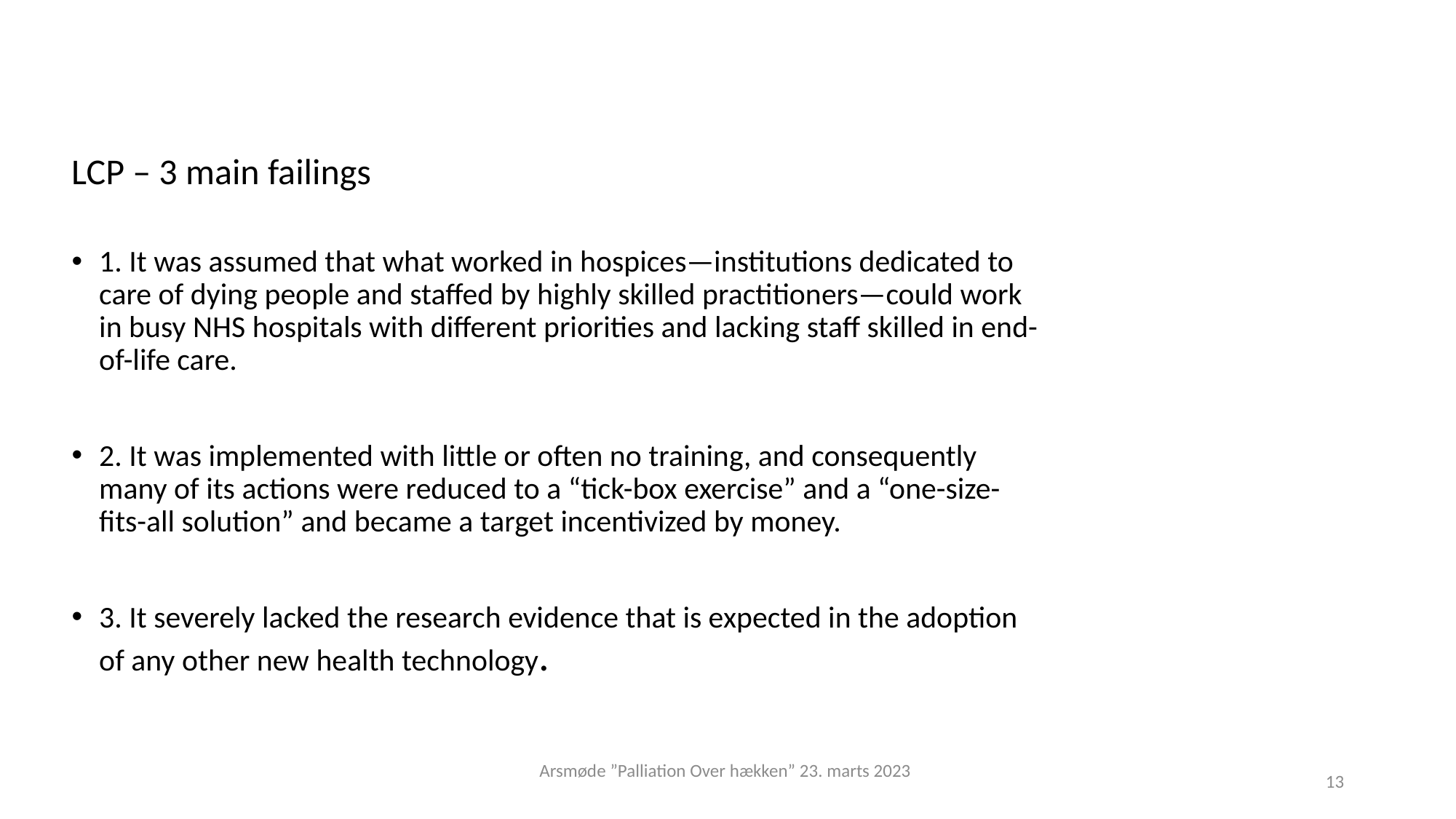

# LCP – 3 main failings
1. It was assumed that what worked in hospices—institutions dedicated to care of dying people and staffed by highly skilled practitioners—could work in busy NHS hospitals with different priorities and lacking staff skilled in end-of-life care.

2. It was implemented with little or often no training, and consequently many of its actions were reduced to a “tick-box exercise” and a “one-size-fits-all solution” and became a target incentivized by money.

3. It severely lacked the research evidence that is expected in the adoption of any other new health technology.
Arsmøde ”Palliation Over hækken” 23. marts 2023

13